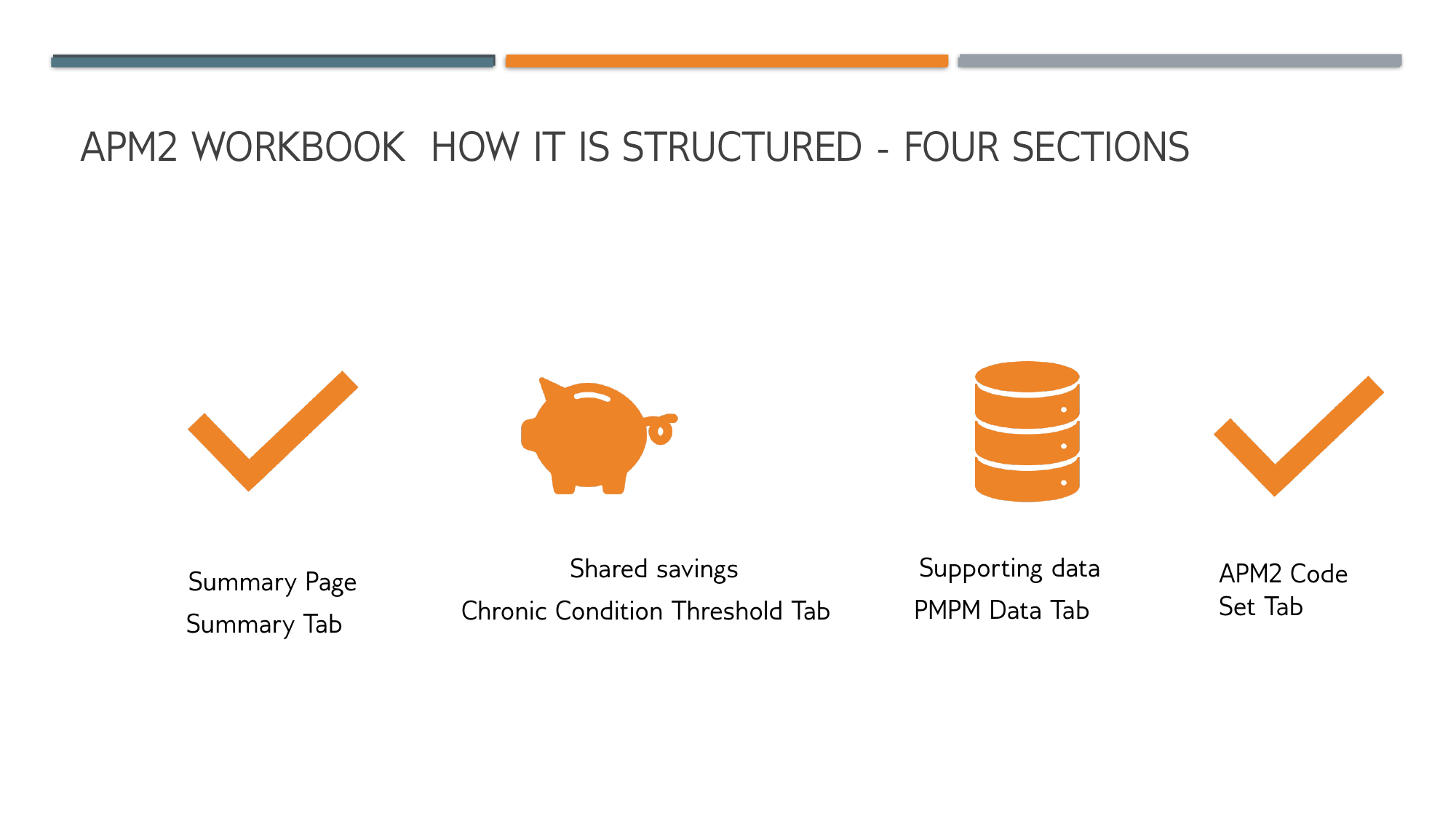

# APM2 Workbook  How it is structured - Four sections
Summary Page
Summary Tab
Shared savings
Chronic Condition Threshold Tab
Supporting data
PMPM Data Tab

APM2 Code Set Tab